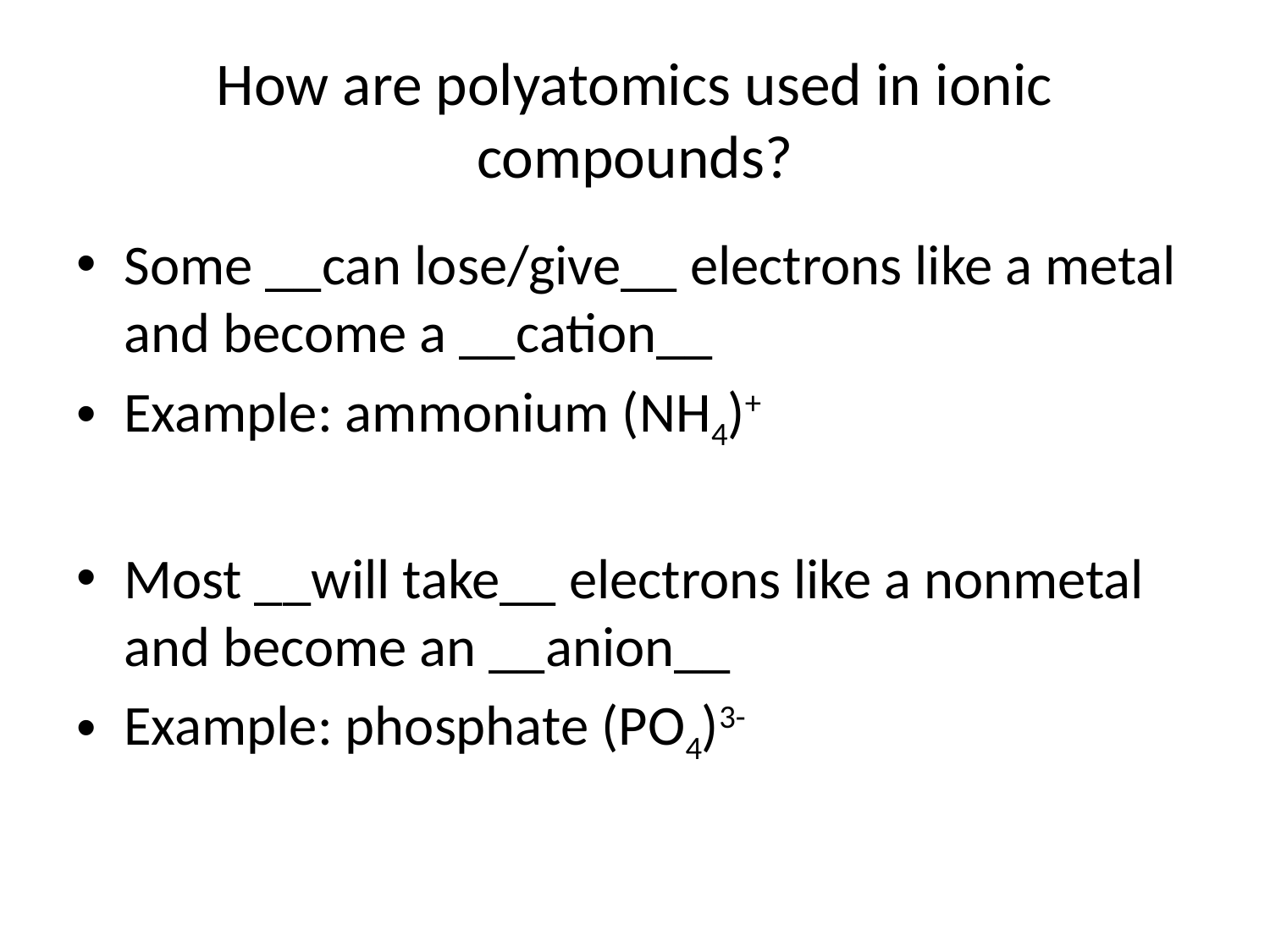

# How are polyatomics used in ionic compounds?
Some __can lose/give__ electrons like a metal and become a __cation__
Example: ammonium (NH4)+

Most __will take__ electrons like a nonmetal and become an __anion__
Example: phosphate (PO4)3-